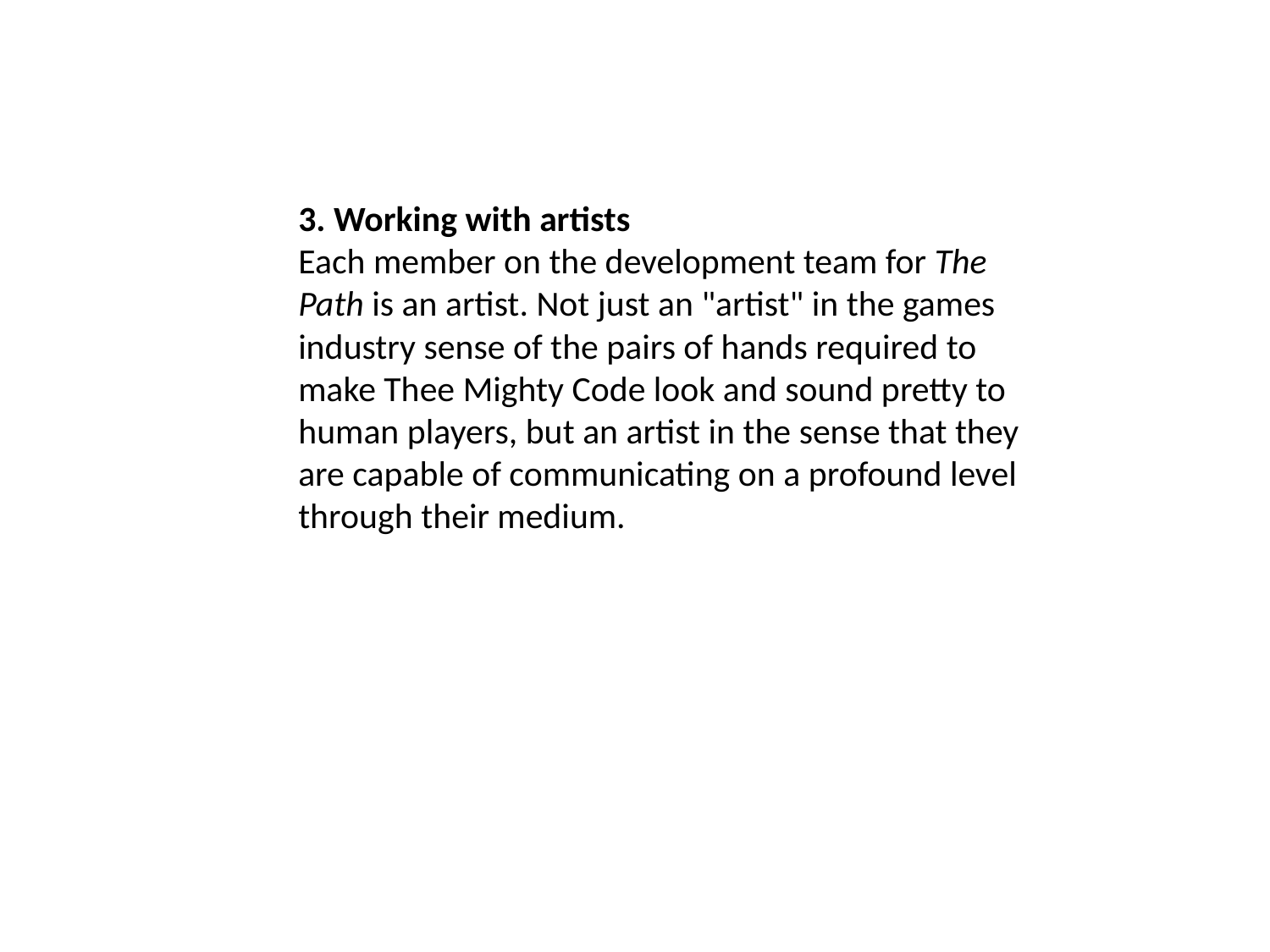

3. Working with artists
Each member on the development team for The Path is an artist. Not just an "artist" in the games industry sense of the pairs of hands required to make Thee Mighty Code look and sound pretty to human players, but an artist in the sense that they are capable of communicating on a profound level through their medium.